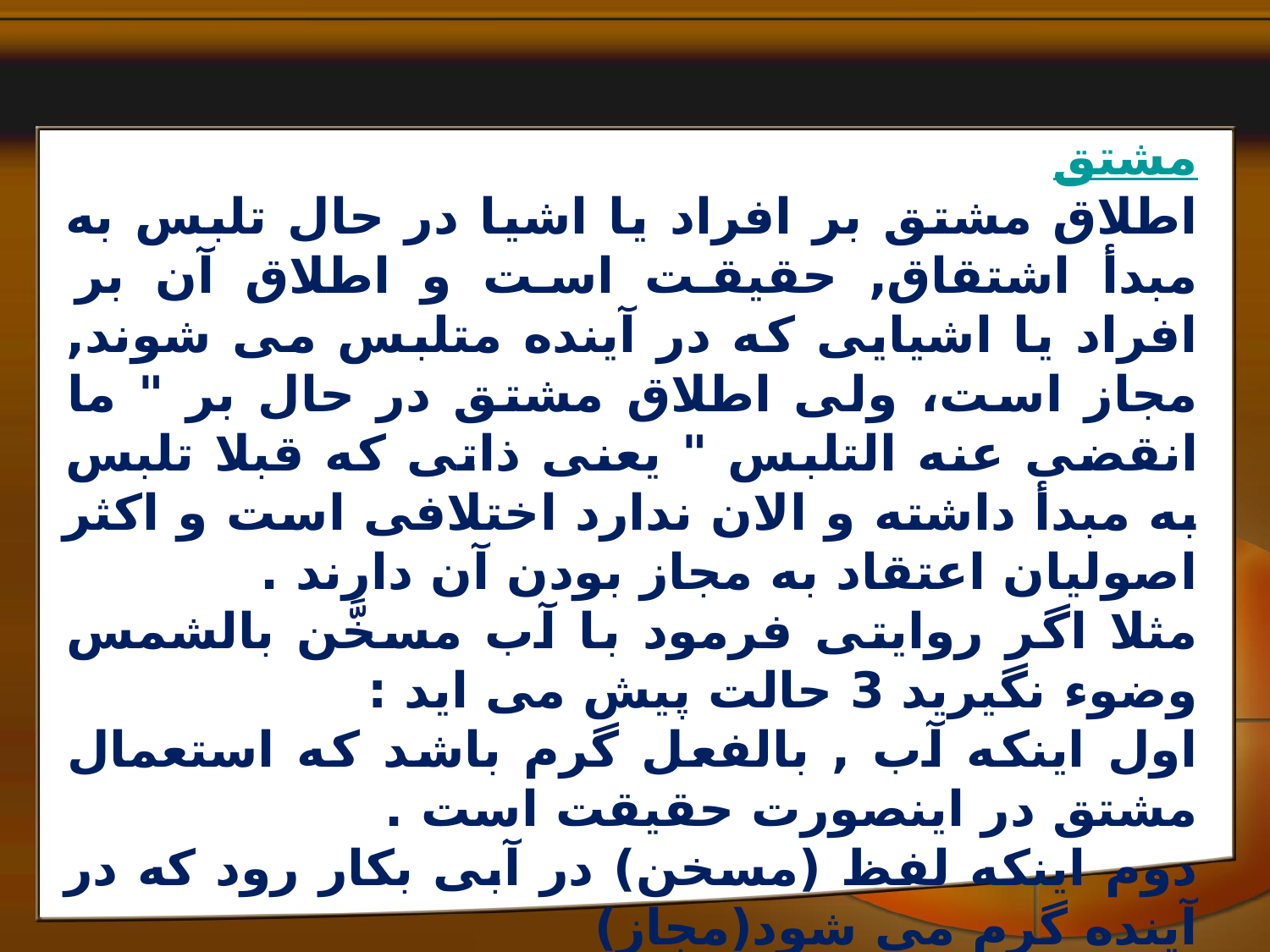

مشتق
اطلاق مشتق بر افراد يا اشيا در حال تلبس به مبدأ اشتقاق, حقيقت است و اطلاق آن بر افراد يا اشيايى که در آينده متلبس مى شوند, مجاز است، ولى اطلاق مشتق در حال بر " ما انقضى عنه التلبس " يعنى ذاتى که قبلا تلبس به مبدأ داشته و الان ندارد اختلافى است و اکثر اصوليان اعتقاد به مجاز بودن آن دارند .
مثلا اگر روایتی فرمود با آب مسخَّن بالشمس وضوء نگیرید 3 حالت پیش می اید :
اول اینکه آب , بالفعل گرم باشد که استعمال مشتق در اینصورت حقیقت است .
دوم اینکه لفظ (مسخن) در آبی بکار رود که در آینده گرم می شود(مجاز)
سوم اینکه به آب گرم گذشته , الان اطلاق مسخن کنیم (محل نزاع)